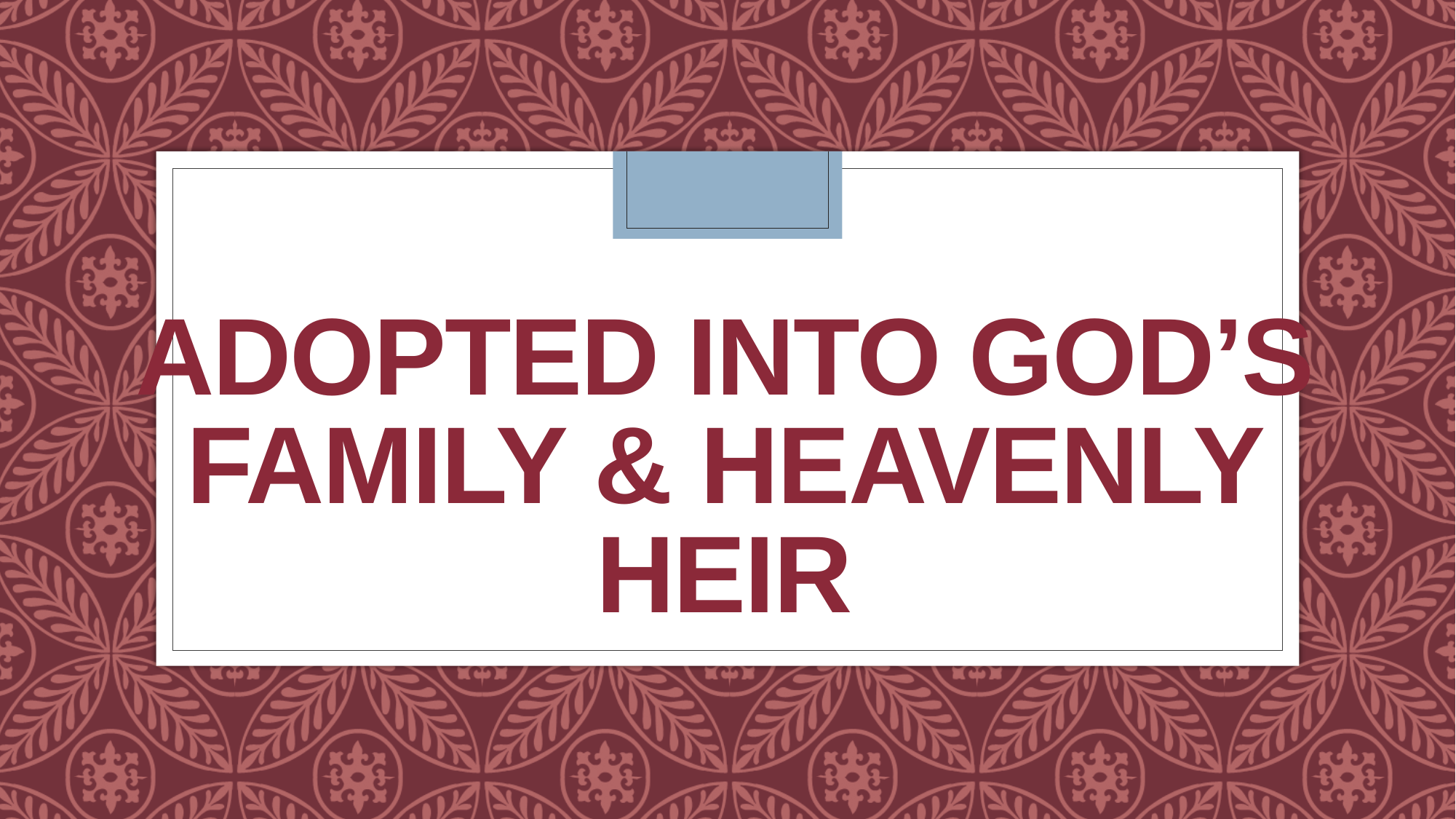

# Adopted into God’s family & heavenly Heir